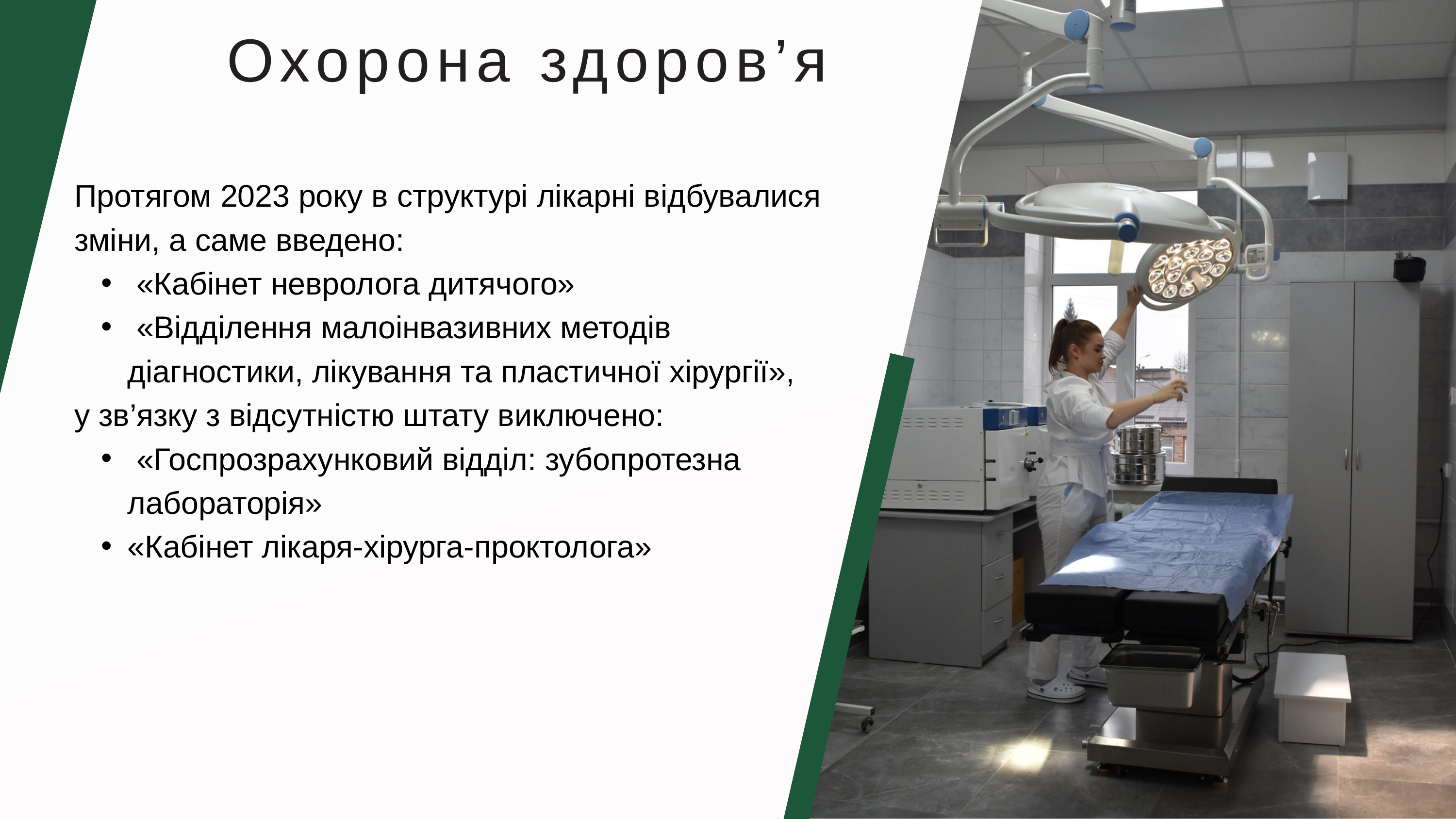

Охорона здоров’я
Протягом 2023 року в структурі лікарні відбувалися зміни, а саме введено:
 «Кабінет невролога дитячого»
 «Відділення малоінвазивних методів діагностики, лікування та пластичної хірургії»,
у зв’язку з відсутністю штату виключено:
 «Госпрозрахунковий відділ: зубопротезна лабораторія»
«Кабінет лікаря-хірурга-проктолога»